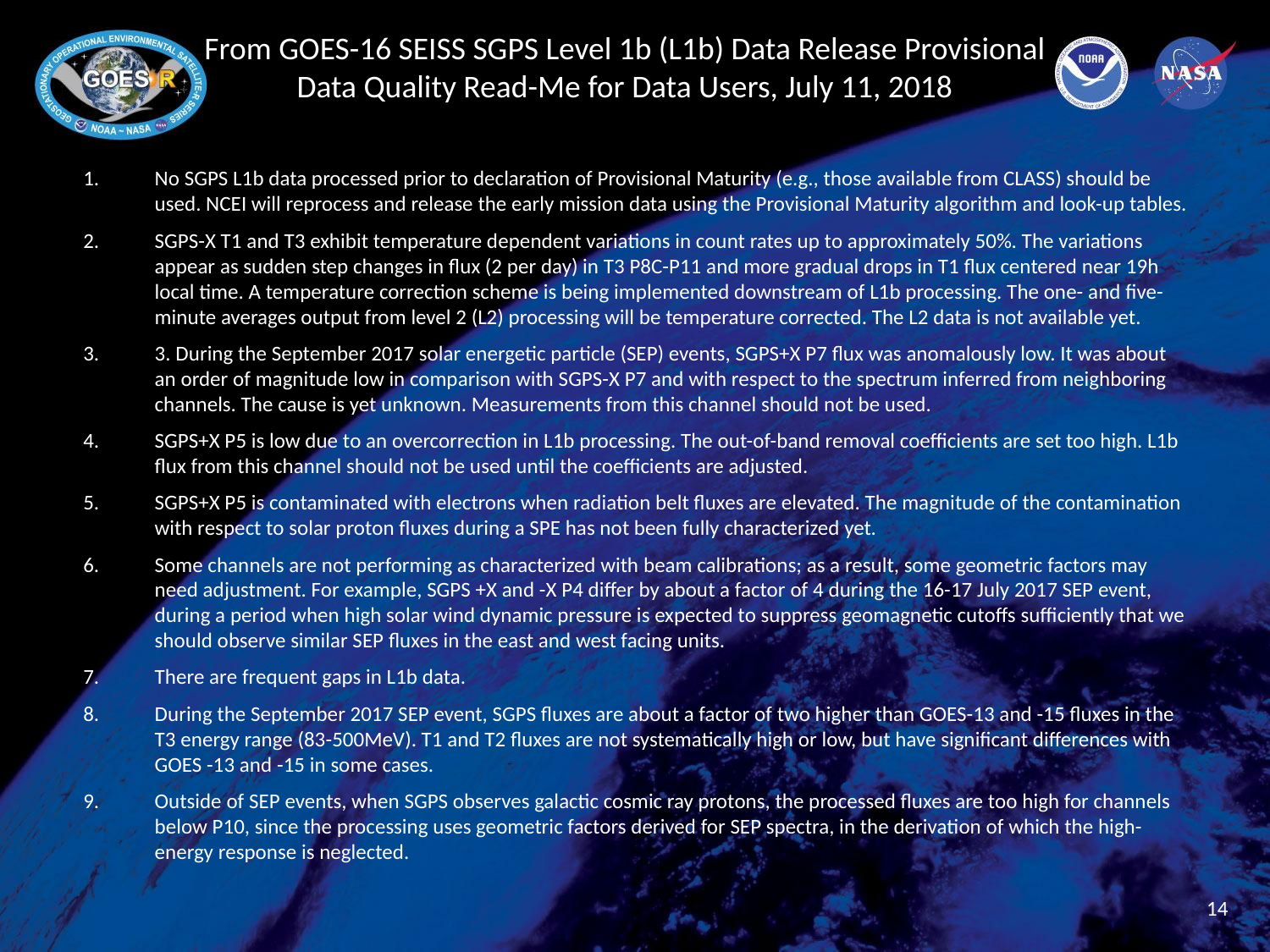

# From GOES-16 SEISS SGPS Level 1b (L1b) Data Release Provisional Data Quality Read-Me for Data Users, July 11, 2018
No SGPS L1b data processed prior to declaration of Provisional Maturity (e.g., those available from CLASS) should be used. NCEI will reprocess and release the early mission data using the Provisional Maturity algorithm and look-up tables.
SGPS-X T1 and T3 exhibit temperature dependent variations in count rates up to approximately 50%. The variations appear as sudden step changes in flux (2 per day) in T3 P8C-P11 and more gradual drops in T1 flux centered near 19h local time. A temperature correction scheme is being implemented downstream of L1b processing. The one- and five-minute averages output from level 2 (L2) processing will be temperature corrected. The L2 data is not available yet.
3. During the September 2017 solar energetic particle (SEP) events, SGPS+X P7 flux was anomalously low. It was about an order of magnitude low in comparison with SGPS-X P7 and with respect to the spectrum inferred from neighboring channels. The cause is yet unknown. Measurements from this channel should not be used.
SGPS+X P5 is low due to an overcorrection in L1b processing. The out-of-band removal coefficients are set too high. L1b flux from this channel should not be used until the coefficients are adjusted.
SGPS+X P5 is contaminated with electrons when radiation belt fluxes are elevated. The magnitude of the contamination with respect to solar proton fluxes during a SPE has not been fully characterized yet.
Some channels are not performing as characterized with beam calibrations; as a result, some geometric factors may need adjustment. For example, SGPS +X and -X P4 differ by about a factor of 4 during the 16-17 July 2017 SEP event, during a period when high solar wind dynamic pressure is expected to suppress geomagnetic cutoffs sufficiently that we should observe similar SEP fluxes in the east and west facing units.
There are frequent gaps in L1b data.
During the September 2017 SEP event, SGPS fluxes are about a factor of two higher than GOES-13 and -15 fluxes in the T3 energy range (83-500MeV). T1 and T2 fluxes are not systematically high or low, but have significant differences with GOES -13 and -15 in some cases.
Outside of SEP events, when SGPS observes galactic cosmic ray protons, the processed fluxes are too high for channels below P10, since the processing uses geometric factors derived for SEP spectra, in the derivation of which the high-energy response is neglected.
14